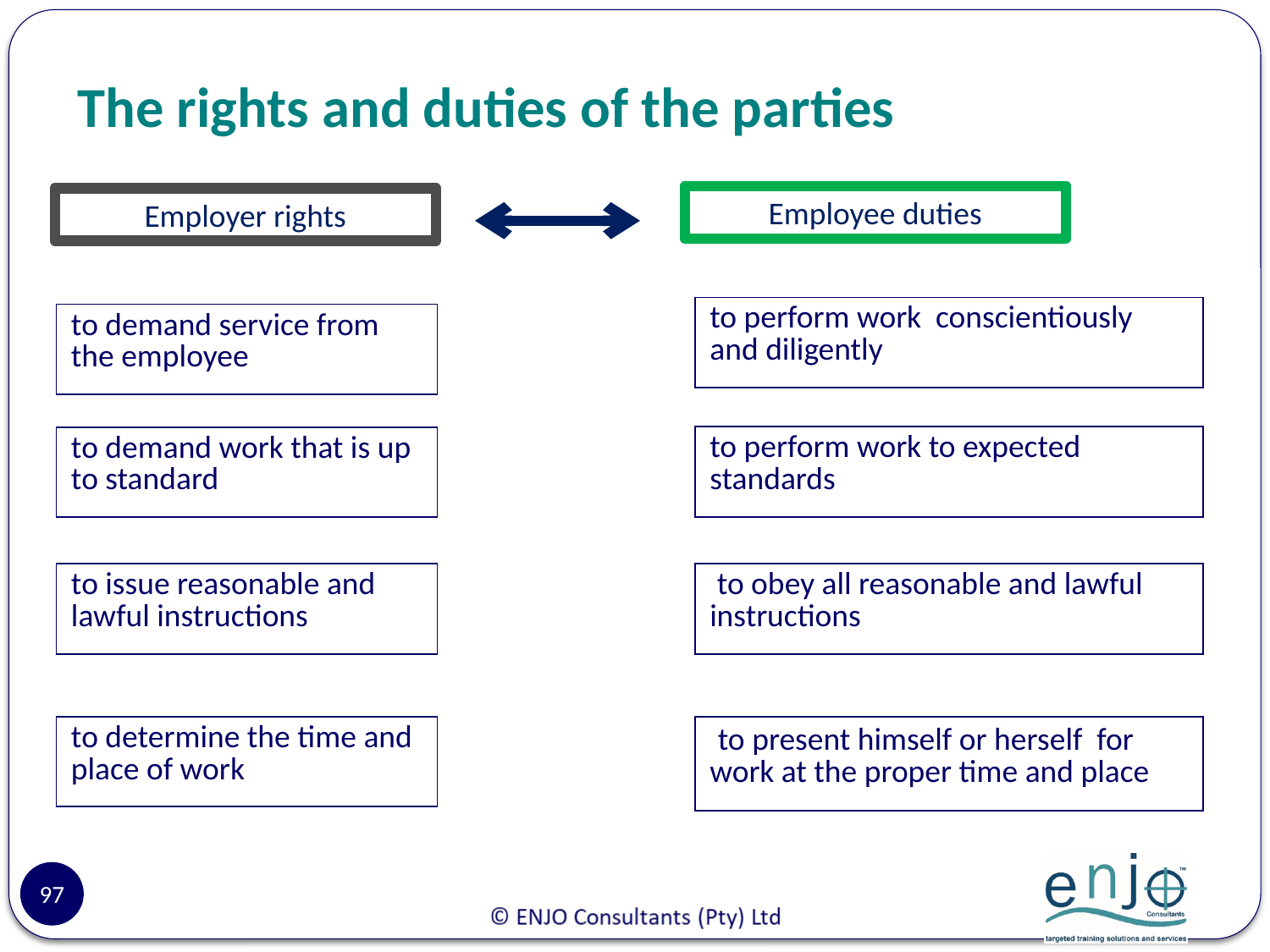

# The rights and duties of the parties
Employee duties
Employer rights
| to perform work conscientiously and diligently |
| --- |
| to demand service from the employee |
| --- |
| to perform work to expected standards |
| --- |
| to demand work that is up to standard |
| --- |
| to issue reasonable and lawful instructions |
| --- |
| to obey all reasonable and lawful instructions |
| --- |
| to determine the time and place of work |
| --- |
| to present himself or herself for work at the proper time and place |
| --- |
97